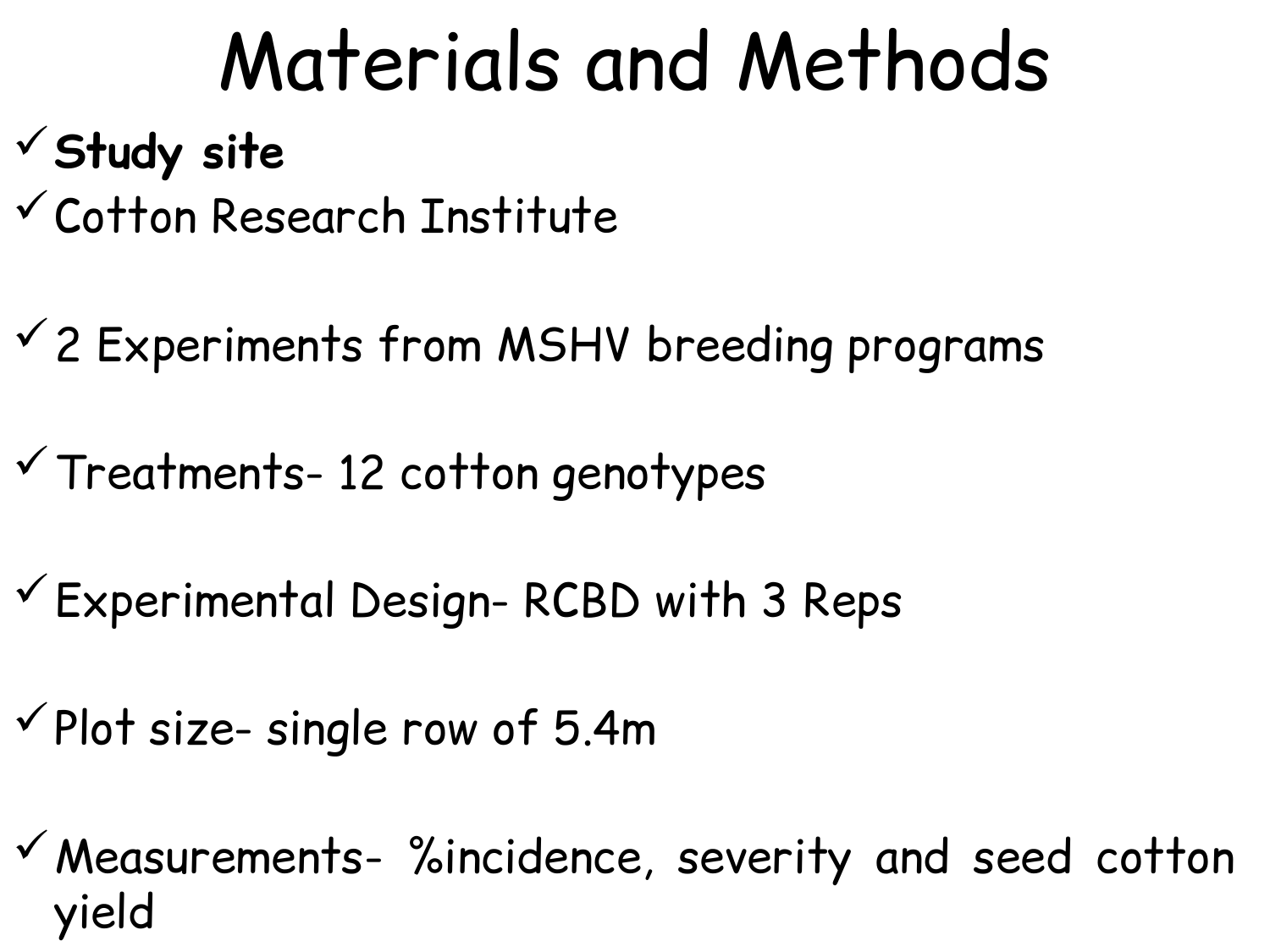

# Materials and Methods
Study site
Cotton Research Institute

2 Experiments from MSHV breeding programs

Treatments- 12 cotton genotypes

Experimental Design- RCBD with 3 Reps

Plot size- single row of 5.4m

Measurements- %incidence, severity and seed cotton yield